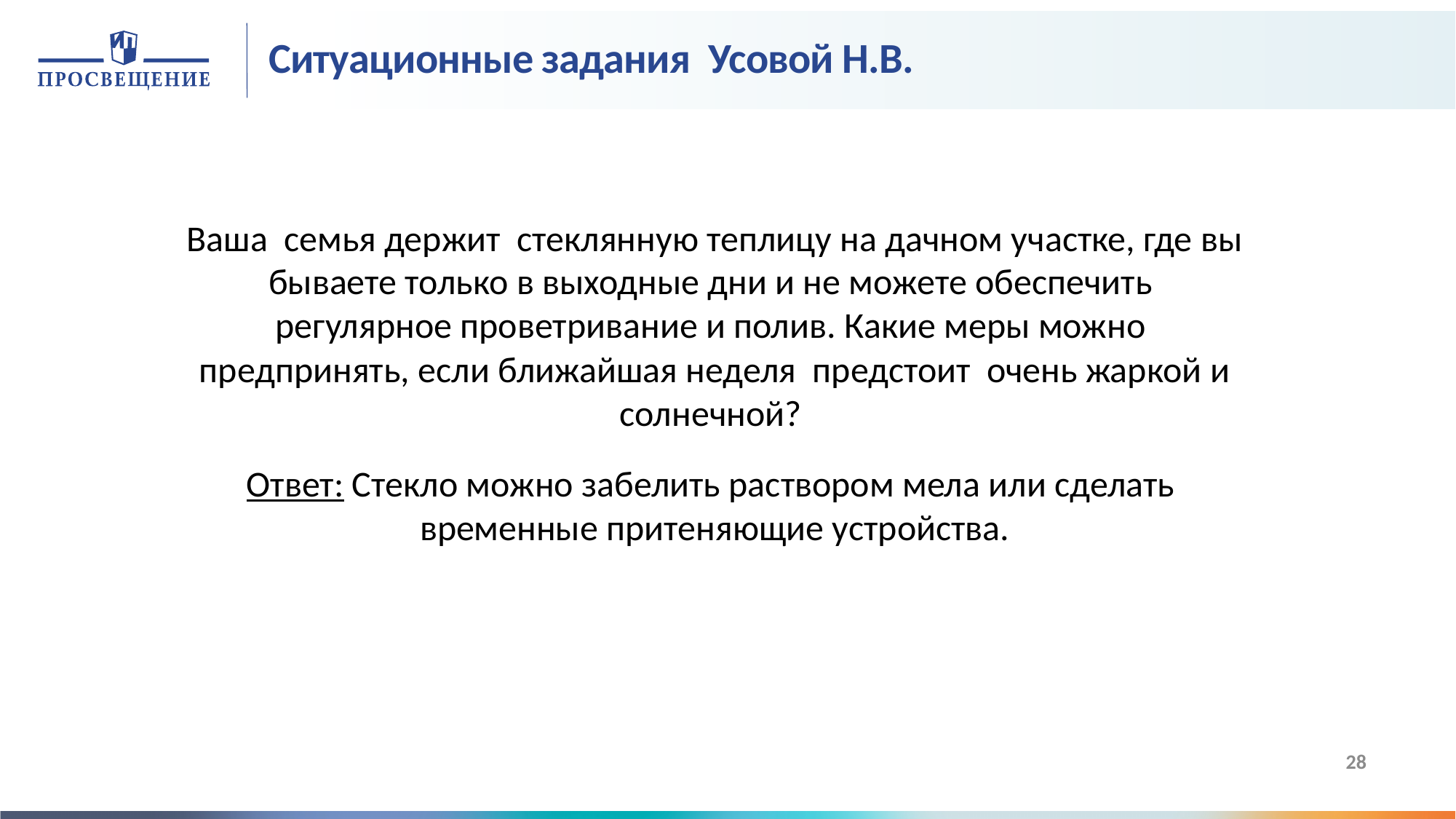

Ситуационные задания  Усовой Н.В.
Ваша  семья держит  стеклянную теплицу на дачном участке, где вы бываете только в выходные дни и не можете обеспечить  регулярное проветривание и полив. Какие меры можно  предпринять, если ближайшая неделя  предстоит  очень жаркой и солнечной?
Ответ: Стекло можно забелить раствором мела или сделать  временные притеняющие устройства.